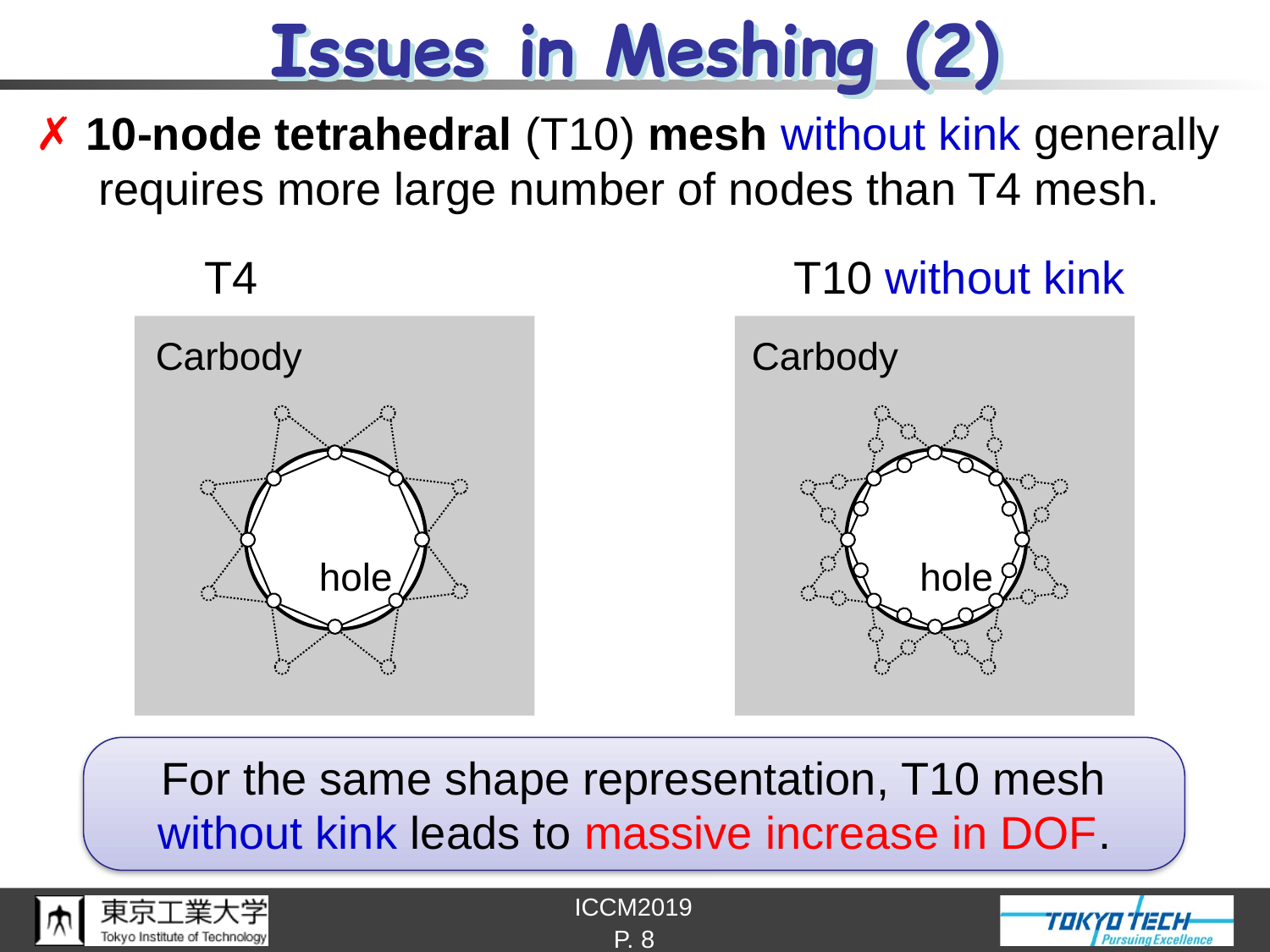

# Issues in Meshing (2)

✗ 10-node tetrahedral (T10) mesh without kink generally
     requires more large number of nodes than T4 mesh.

　　　  T4				　　  T10 without kink

Carbody
Carbody

hole
hole
For the same shape representation, T10 mesh
without kink leads to massive increase in DOF.
P. 8